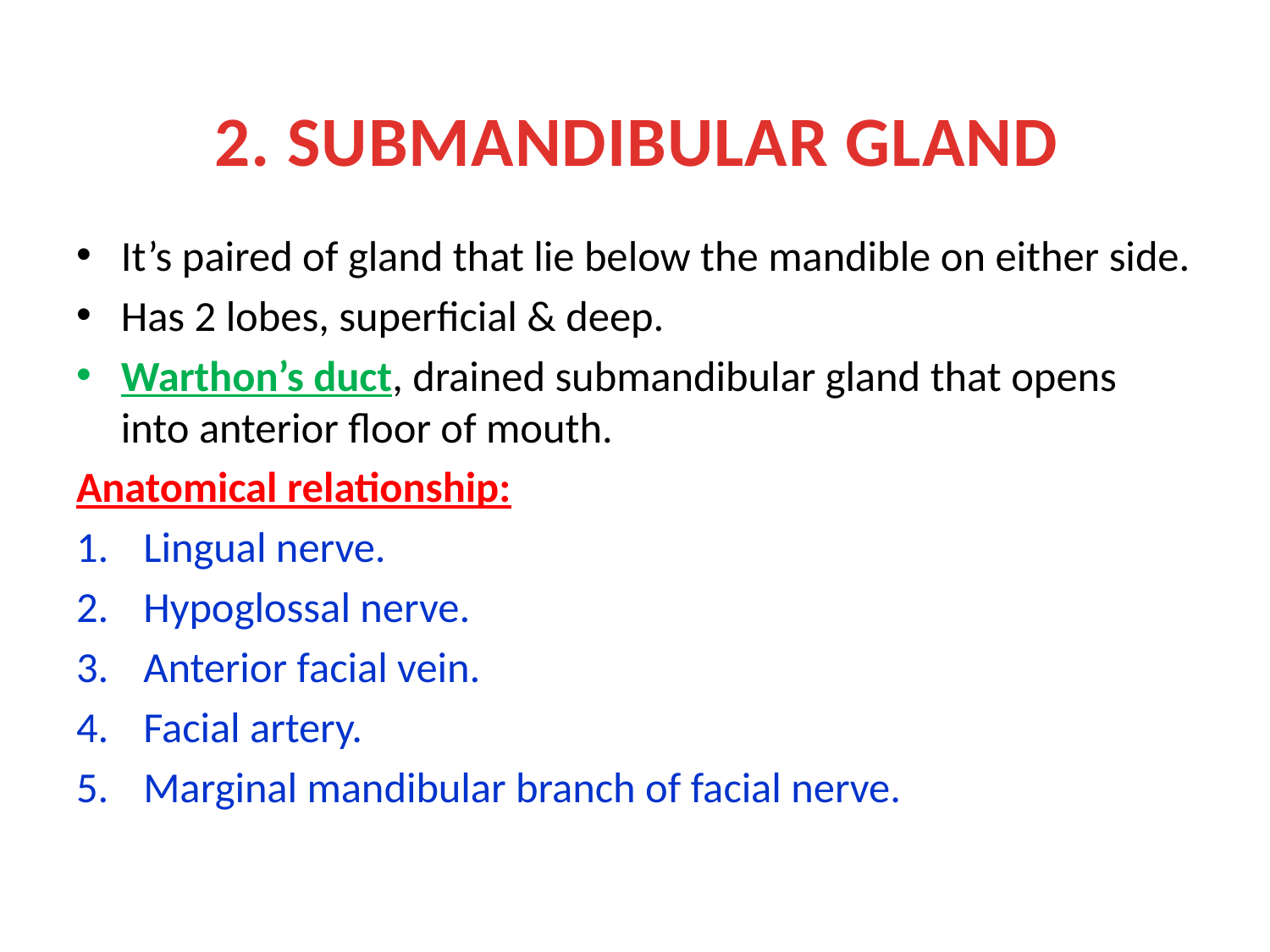

2. SUBMANDIBULAR GLAND
It’s paired of gland that lie below the mandible on either side.
Has 2 lobes, superficial & deep.
Warthon’s duct, drained submandibular gland that opens into anterior floor of mouth.
Anatomical relationship:
Lingual nerve.
Hypoglossal nerve.
Anterior facial vein.
Facial artery.
Marginal mandibular branch of facial nerve.